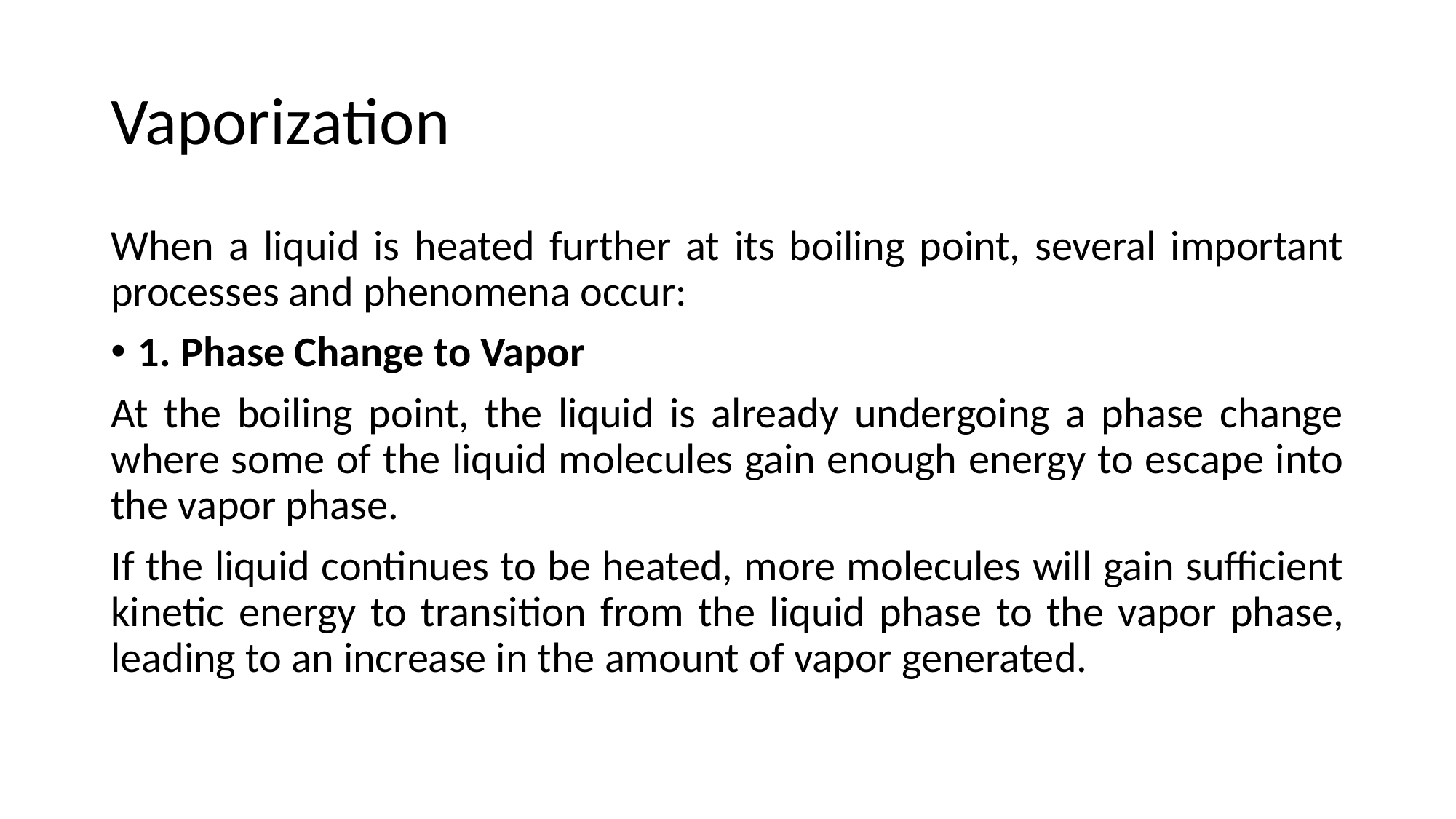

# Vaporization
When a liquid is heated further at its boiling point, several important processes and phenomena occur:
1. Phase Change to Vapor
At the boiling point, the liquid is already undergoing a phase change where some of the liquid molecules gain enough energy to escape into the vapor phase.
If the liquid continues to be heated, more molecules will gain sufficient kinetic energy to transition from the liquid phase to the vapor phase, leading to an increase in the amount of vapor generated.